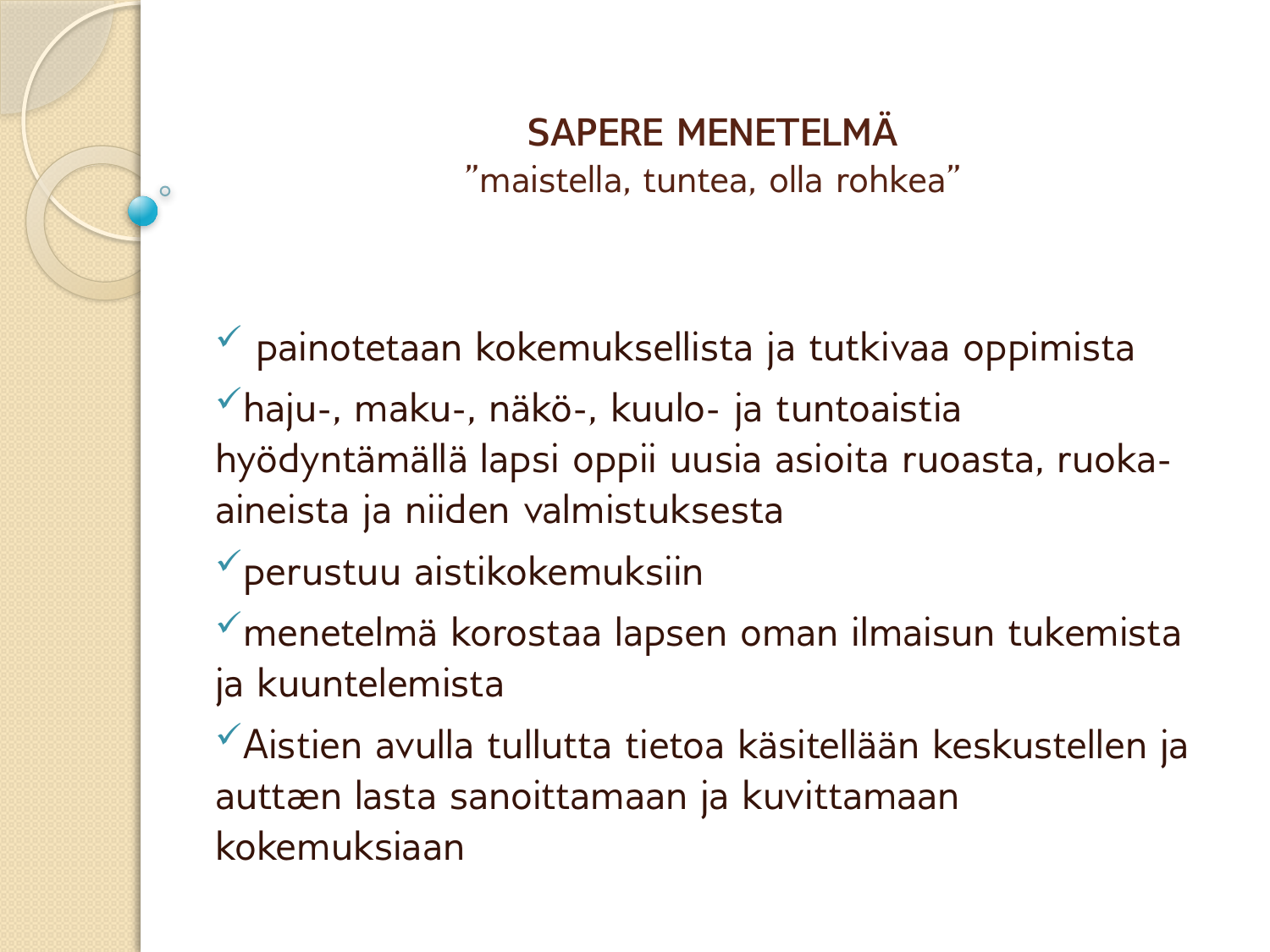

# SAPERE MENETELMÄ ”maistella, tuntea, olla rohkea”

 painotetaan kokemuksellista ja tutkivaa oppimista
haju-, maku-, näkö-, kuulo- ja tuntoaistia hyödyntämällä lapsi oppii uusia asioita ruoasta, ruoka-aineista ja niiden valmistuksesta
perustuu aistikokemuksiin
menetelmä korostaa lapsen oman ilmaisun tukemista ja kuuntelemista
Aistien avulla tullutta tietoa käsitellään keskustellen ja auttaen lasta sanoittamaan ja kuvittamaan kokemuksiaan